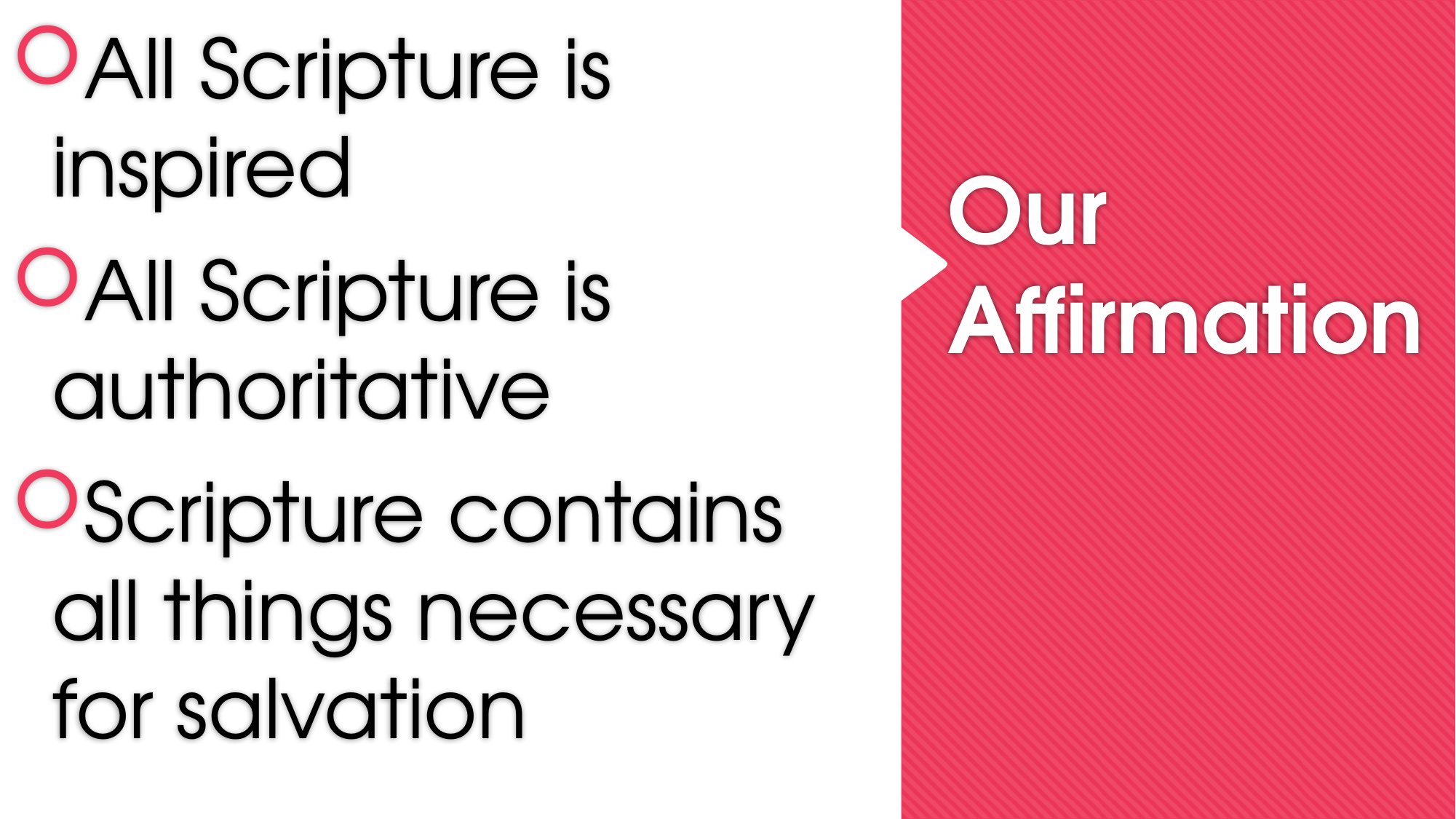

All Scripture is inspired
All Scripture is authoritative
Scripture contains all things necessary for salvation

# Our Affirmation